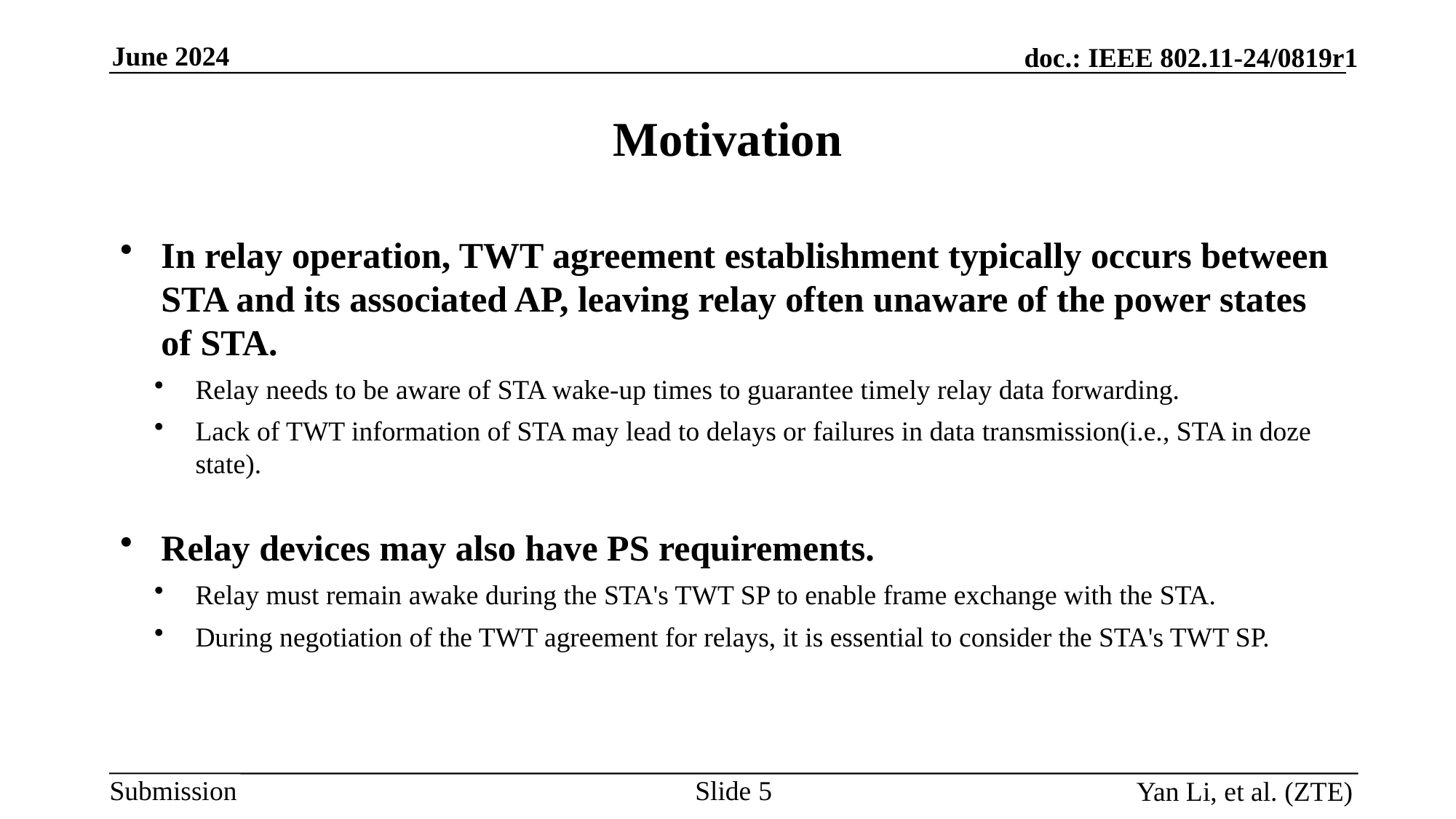

Motivation
In relay operation, TWT agreement establishment typically occurs between STA and its associated AP, leaving relay often unaware of the power states of STA.
Relay needs to be aware of STA wake-up times to guarantee timely relay data forwarding.
Lack of TWT information of STA may lead to delays or failures in data transmission(i.e., STA in doze state).

Relay devices may also have PS requirements.
Relay must remain awake during the STA's TWT SP to enable frame exchange with the STA.
During negotiation of the TWT agreement for relays, it is essential to consider the STA's TWT SP.

Slide 5
Yan Li, et al. (ZTE)